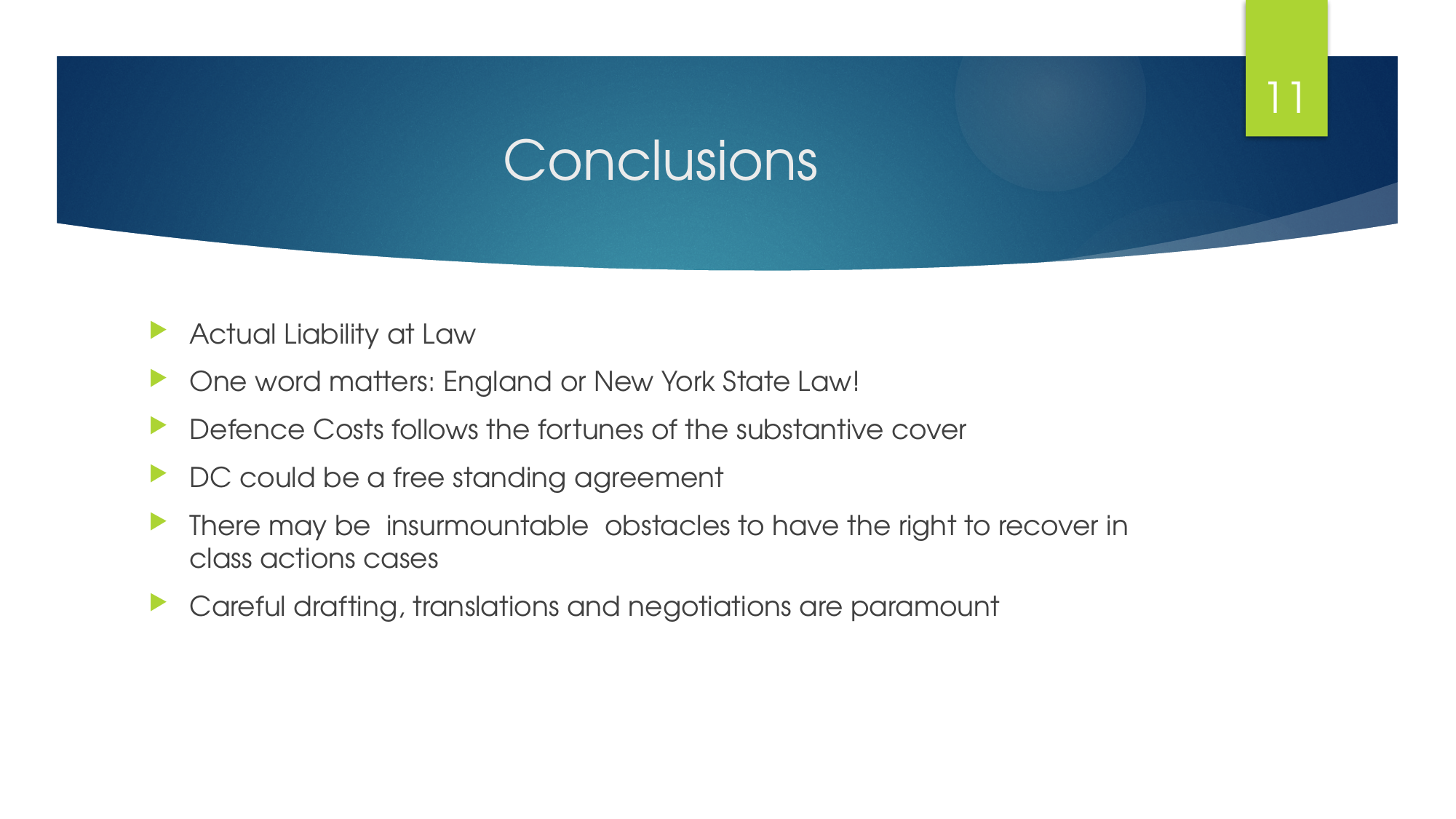

11
# Conclusions
Actual Liability at Law
One word matters: England or New York State Law!
Defence Costs follows the fortunes of the substantive cover
DC could be a free standing agreement
There may be  insurmountable  obstacles to have the right to recover in class actions cases
Careful drafting, translations and negotiations are paramount